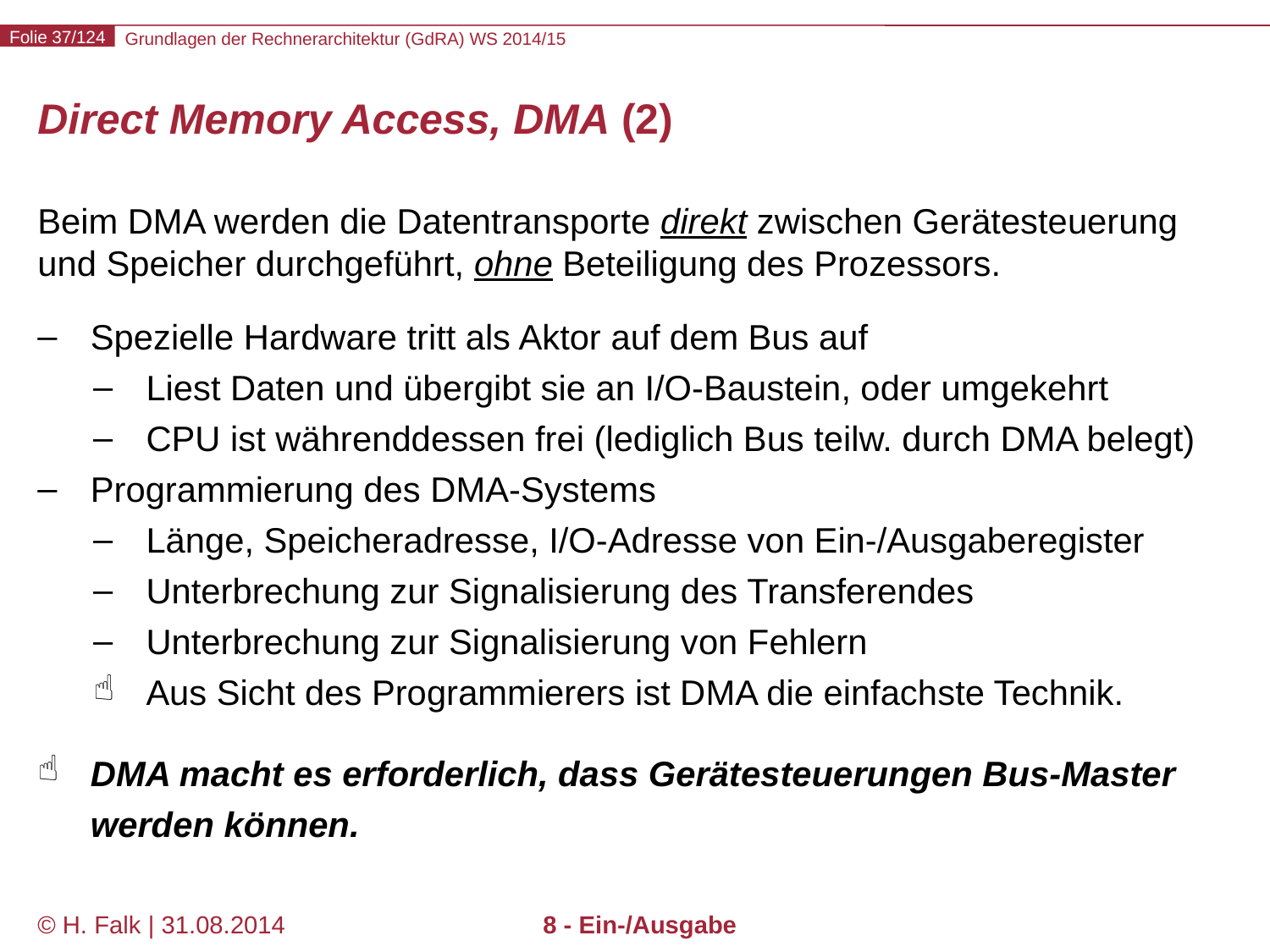

# Direct Memory Access, DMA (2)
Beim DMA werden die Datentransporte direkt zwischen Gerätesteuerung und Speicher durchgeführt, ohne Beteiligung des Prozessors.

Spezielle Hardware tritt als Aktor auf dem Bus auf
Liest Daten und übergibt sie an I/O-Baustein, oder umgekehrt
CPU ist währenddessen frei (lediglich Bus teilw. durch DMA belegt)
Programmierung des DMA-Systems
Länge, Speicheradresse, I/O-Adresse von Ein-/Ausgaberegister
Unterbrechung zur Signalisierung des Transferendes
Unterbrechung zur Signalisierung von Fehlern
Aus Sicht des Programmierers ist DMA die einfachste Technik.

DMA macht es erforderlich, dass Gerätesteuerungen Bus-Master werden können.
© H. Falk | 31.08.2014
8 - Ein-/Ausgabe